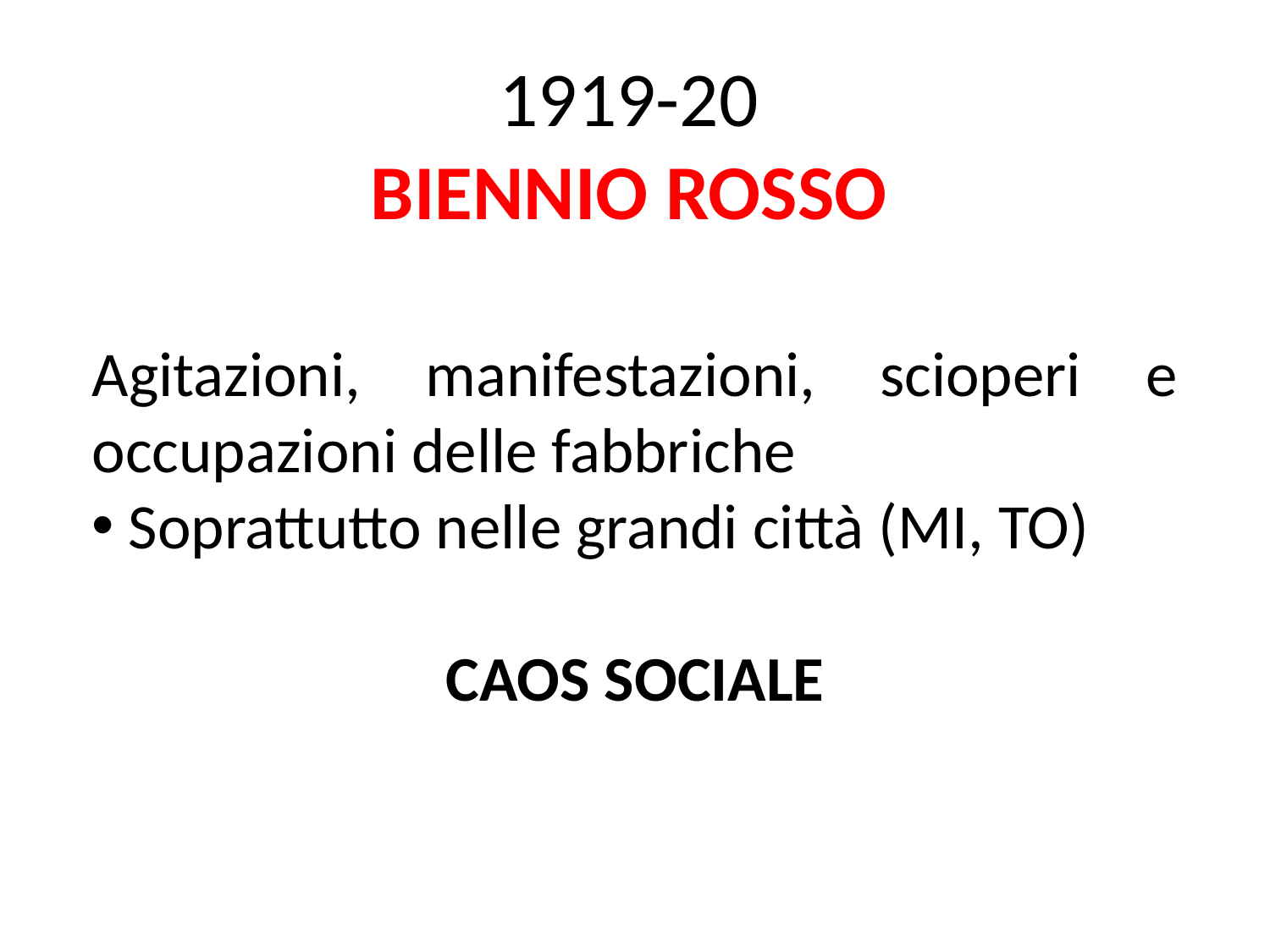

# 1919-20 BIENNIO ROSSO

Agitazioni, manifestazioni, scioperi e occupazioni delle fabbriche
 Soprattutto nelle grandi città (MI, TO)

CAOS SOCIALE